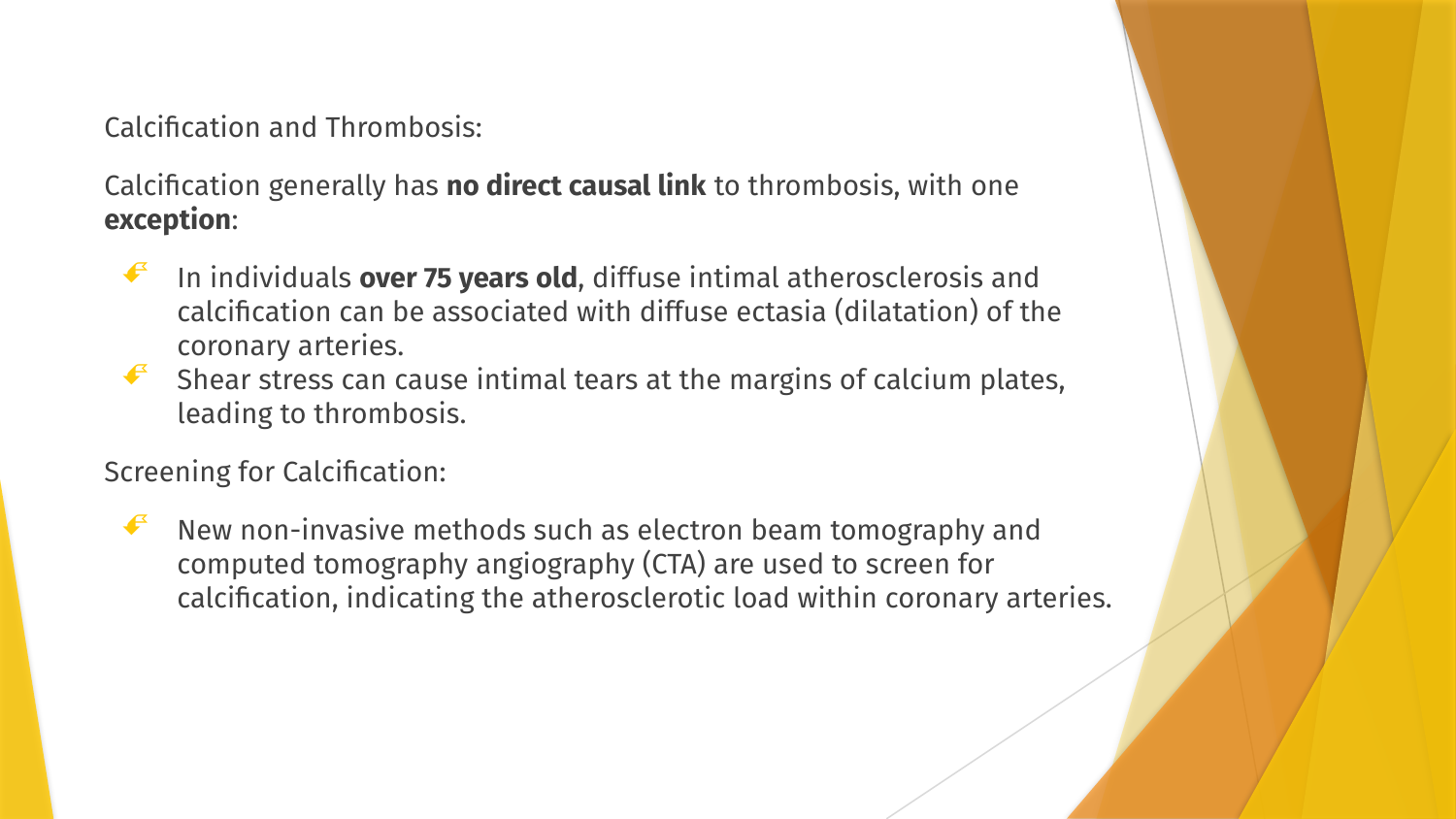

Calcification and Thrombosis:
Calcification generally has no direct causal link to thrombosis, with one exception:
In individuals over 75 years old, diffuse intimal atherosclerosis and calcification can be associated with diffuse ectasia (dilatation) of the coronary arteries.
Shear stress can cause intimal tears at the margins of calcium plates, leading to thrombosis.
Screening for Calcification:
New non-invasive methods such as electron beam tomography and computed tomography angiography (CTA) are used to screen for calcification, indicating the atherosclerotic load within coronary arteries.